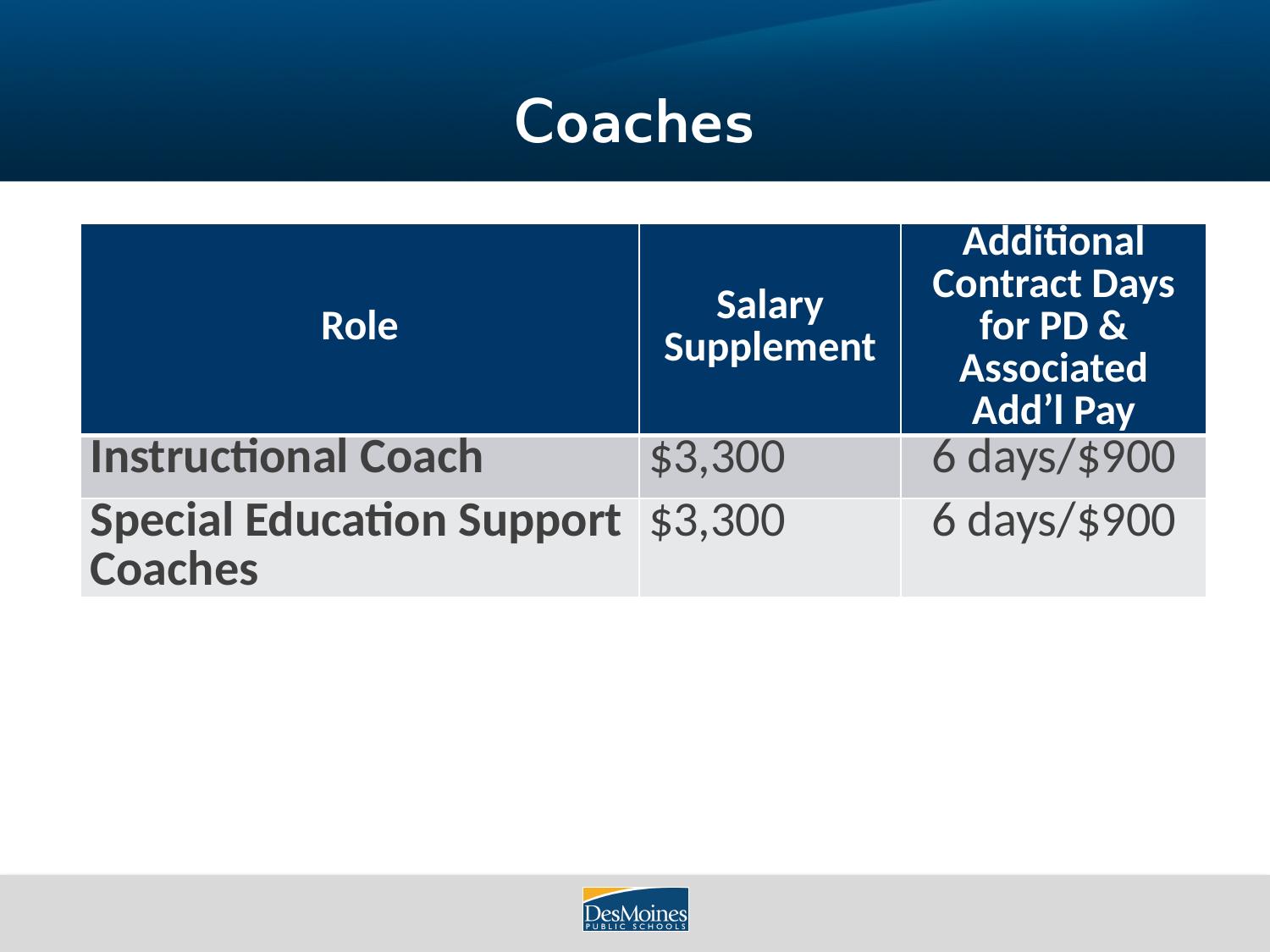

# Coaches
| Role | Salary Supplement | Additional Contract Days for PD & Associated Add’l Pay |
| --- | --- | --- |
| Instructional Coach | $3,300 | 6 days/$900 |
| Special Education Support Coaches | $3,300 | 6 days/$900 |